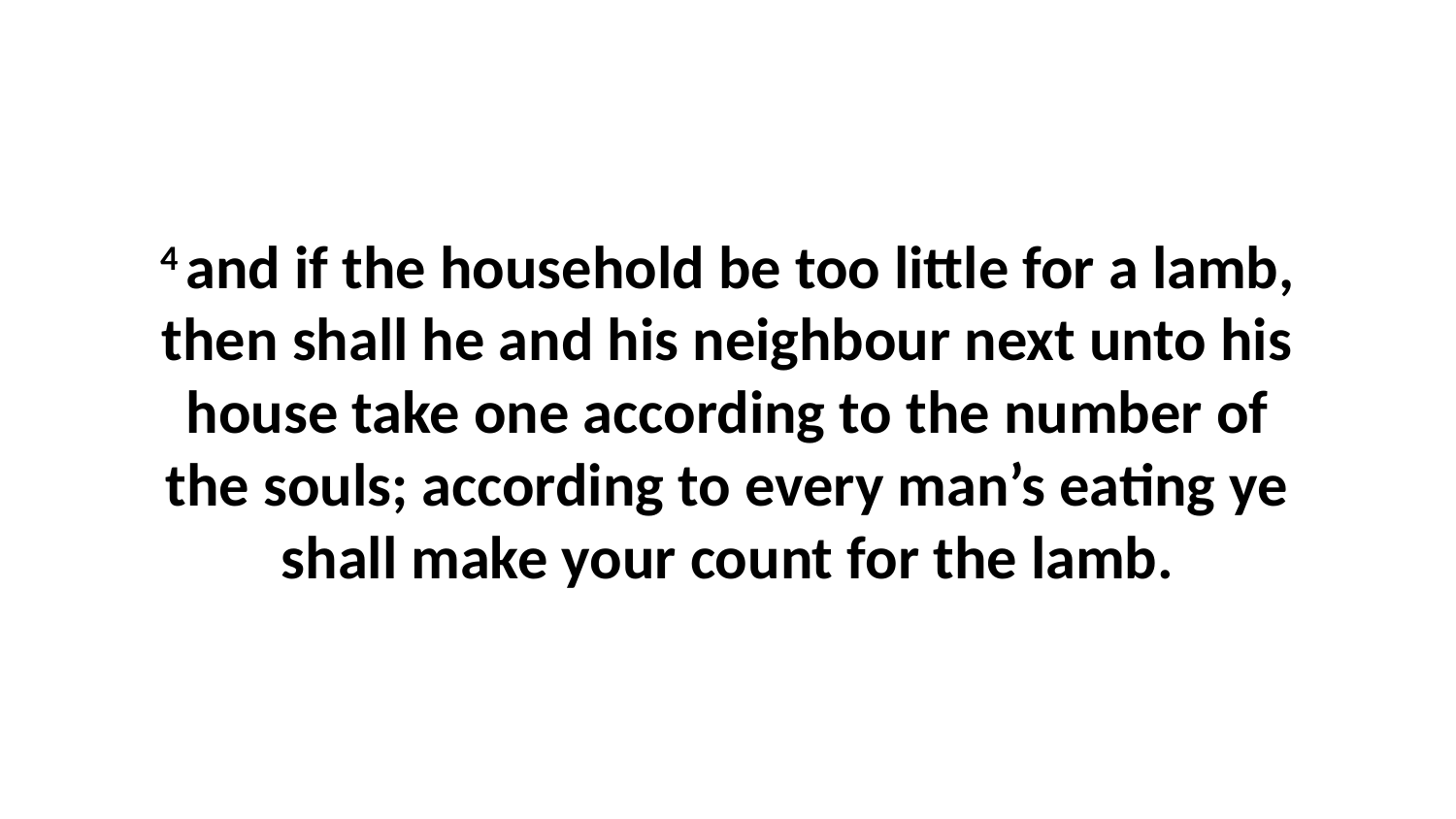

4 and if the household be too little for a lamb, then shall he and his neighbour next unto his house take one according to the number of the souls; according to every man’s eating ye shall make your count for the lamb.